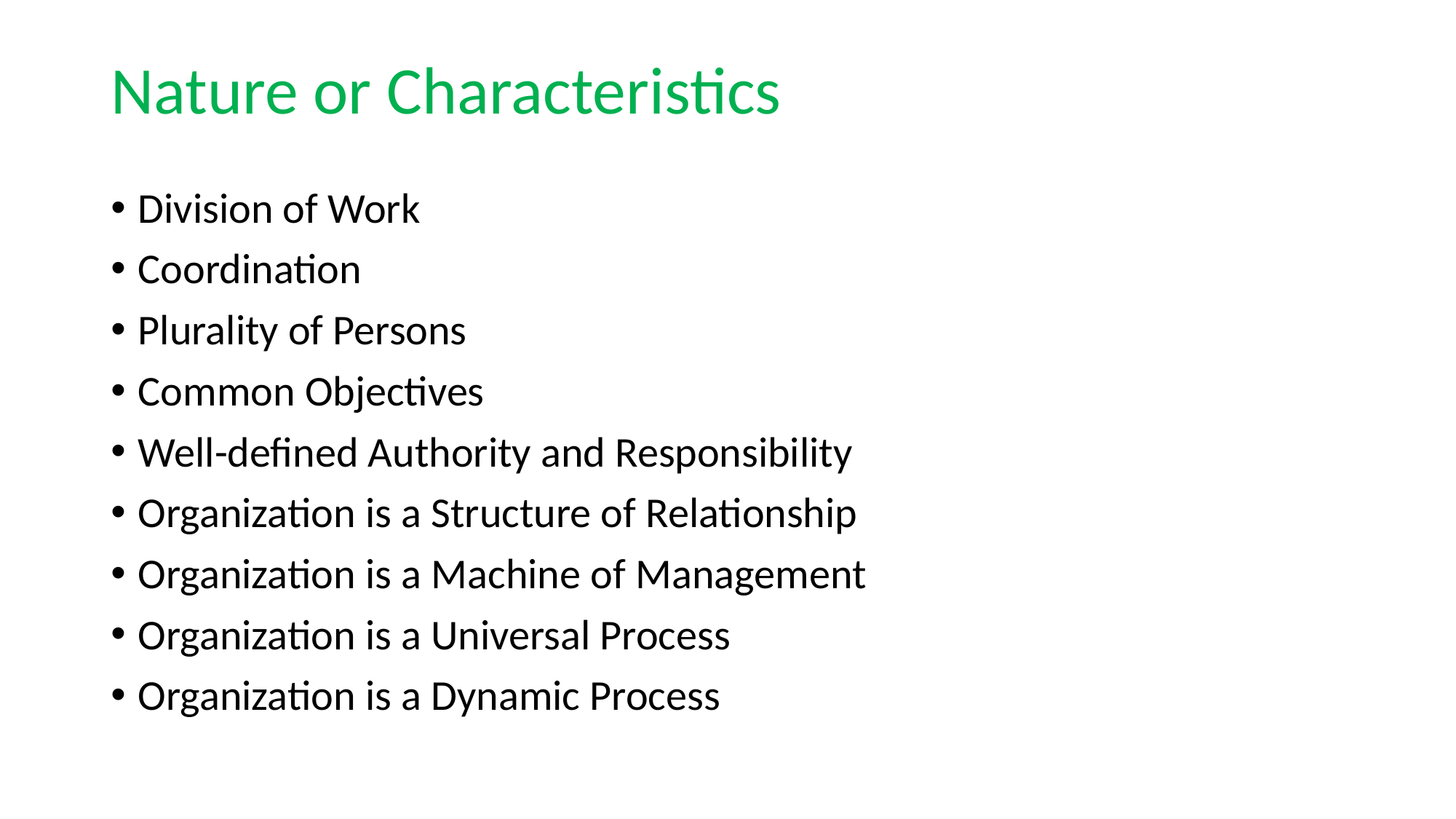

# Nature or Characteristics
Division of Work
Coordination
Plurality of Persons
Common Objectives
Well-defined Authority and Responsibility
Organization is a Structure of Relationship
Organization is a Machine of Management
Organization is a Universal Process
Organization is a Dynamic Process